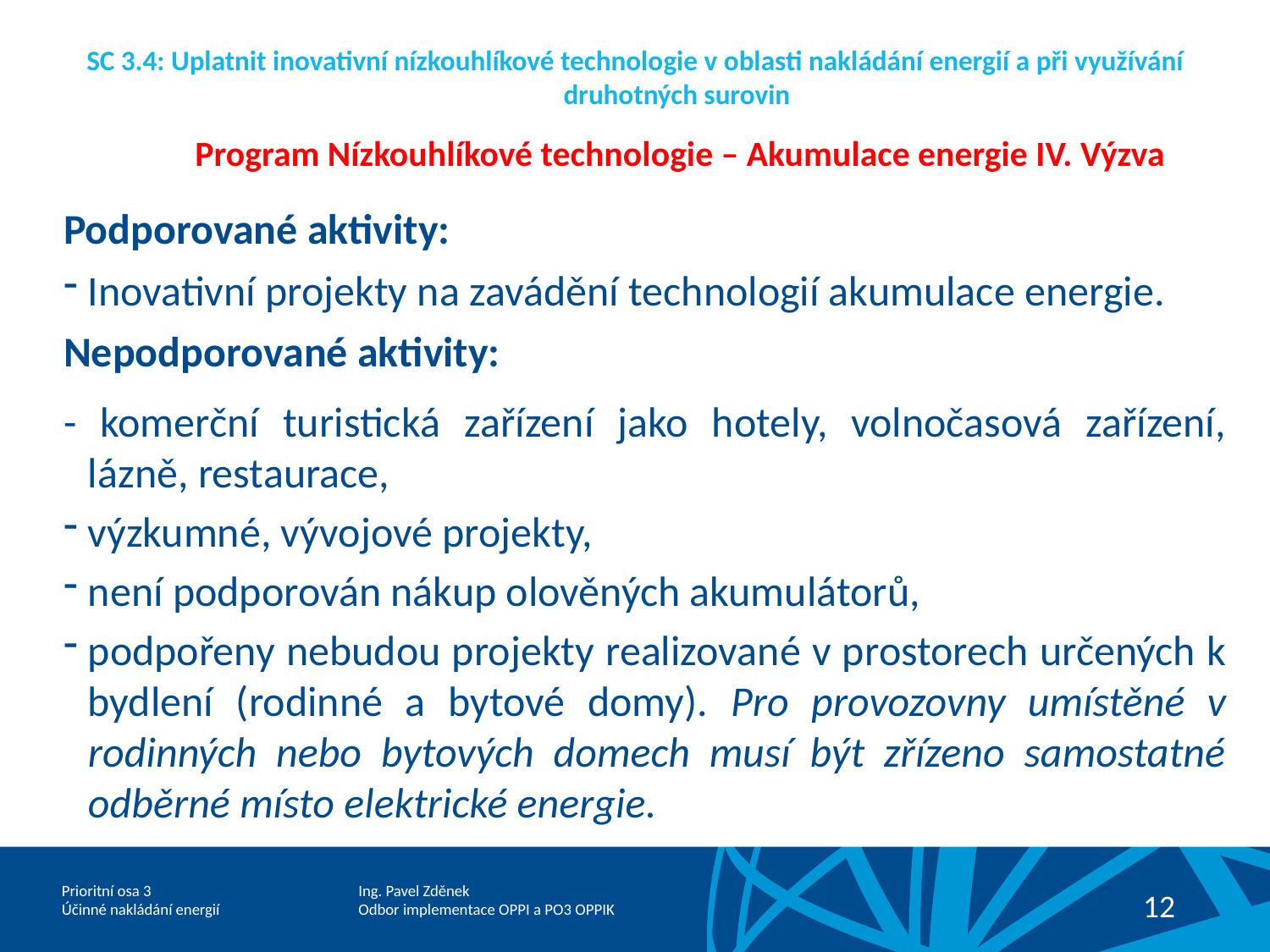

SC 3.4: Uplatnit inovativní nízkouhlíkové technologie v oblasti nakládání energií a při využívání
             druhotných surovin
           Program Nízkouhlíkové technologie – Akumulace energie IV. Výzva
Podporované aktivity:
Inovativní projekty na zavádění technologií akumulace energie.
Nepodporované aktivity:
- komerční turistická zařízení jako hotely, volnočasová zařízení, lázně, restaurace,
výzkumné, vývojové projekty,
není podporován nákup olověných akumulátorů,
podpořeny nebudou projekty realizované v prostorech určených k bydlení (rodinné a bytové domy). Pro provozovny umístěné v rodinných nebo bytových domech musí být zřízeno samostatné odběrné místo elektrické energie.